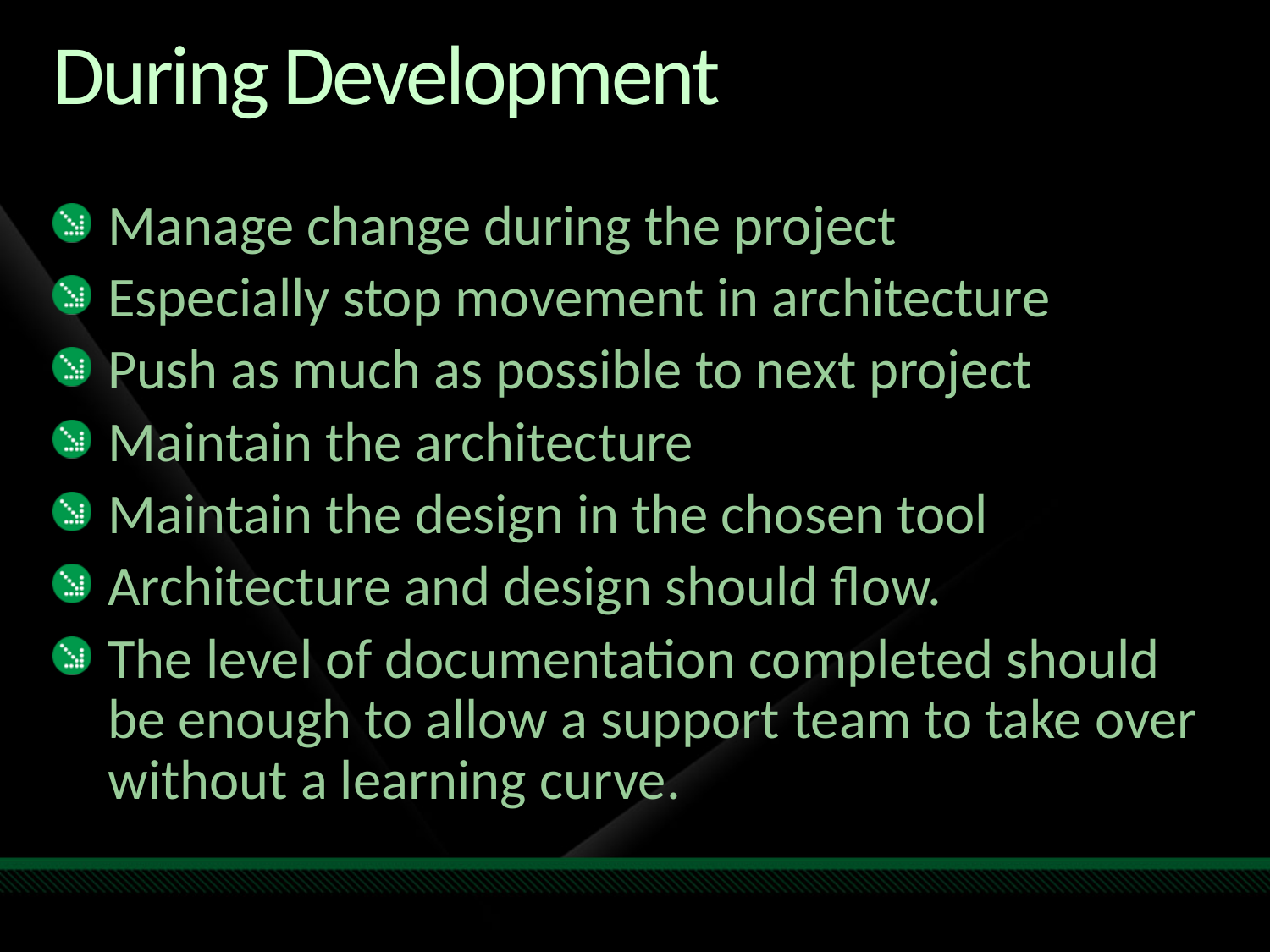

# During Development
Manage change during the project
Especially stop movement in architecture
Push as much as possible to next project
Maintain the architecture
Maintain the design in the chosen tool
Architecture and design should flow.
The level of documentation completed should be enough to allow a support team to take over without a learning curve.